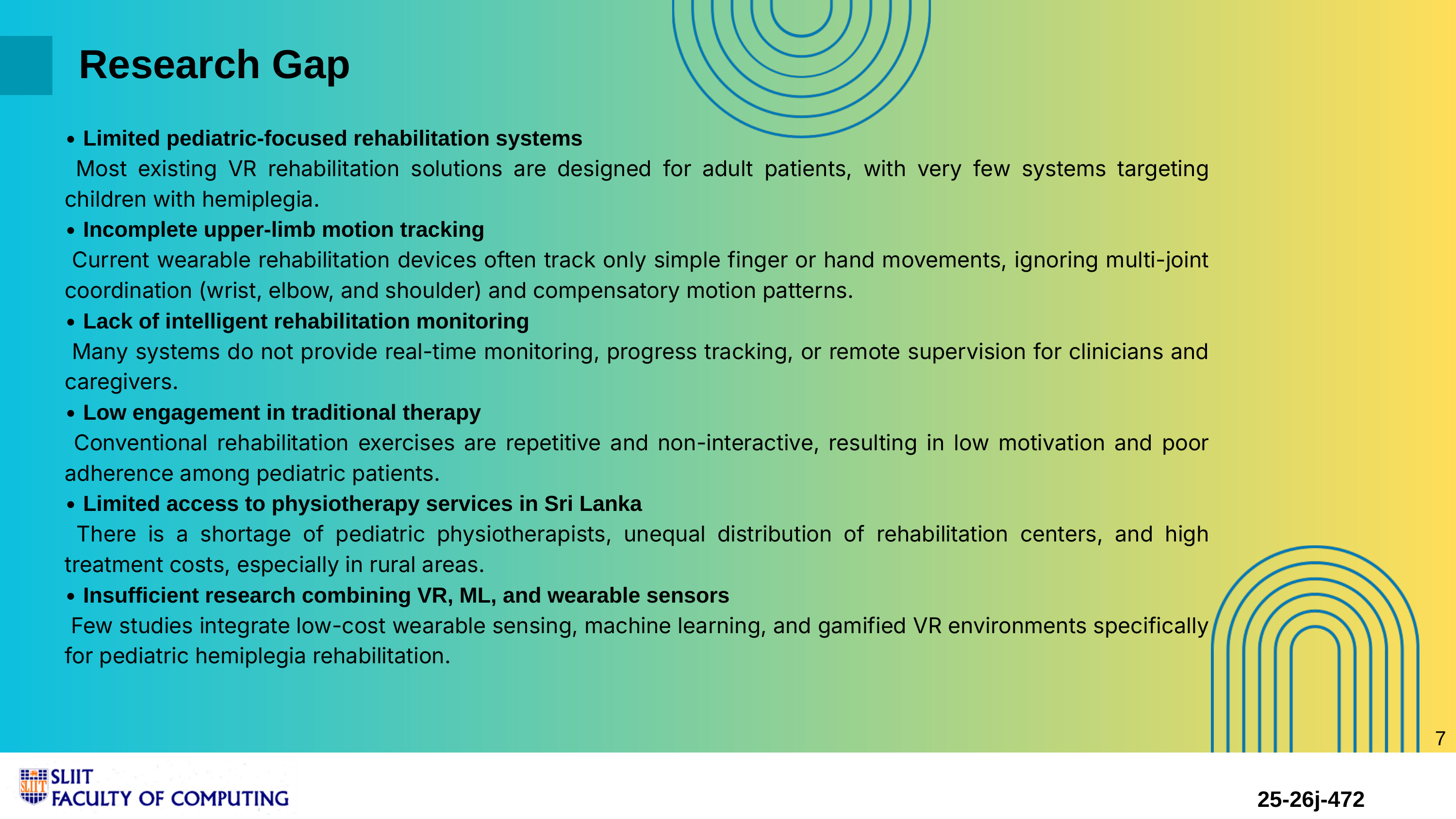

Research Gap

• Limited pediatric-focused rehabilitation systems
 Most existing VR rehabilitation solutions are designed for adult patients, with very few systems targeting children with hemiplegia.
• Incomplete upper-limb motion tracking
 Current wearable rehabilitation devices often track only simple finger or hand movements, ignoring multi-joint coordination (wrist, elbow, and shoulder) and compensatory motion patterns.
• Lack of intelligent rehabilitation monitoring
 Many systems do not provide real-time monitoring, progress tracking, or remote supervision for clinicians and caregivers.
• Low engagement in traditional therapy
 Conventional rehabilitation exercises are repetitive and non-interactive, resulting in low motivation and poor adherence among pediatric patients.
• Limited access to physiotherapy services in Sri Lanka
 There is a shortage of pediatric physiotherapists, unequal distribution of rehabilitation centers, and high treatment costs, especially in rural areas.
• Insufficient research combining VR, ML, and wearable sensors
 Few studies integrate low-cost wearable sensing, machine learning, and gamified VR environments specifically for pediatric hemiplegia rehabilitation.

7

25-26j-472